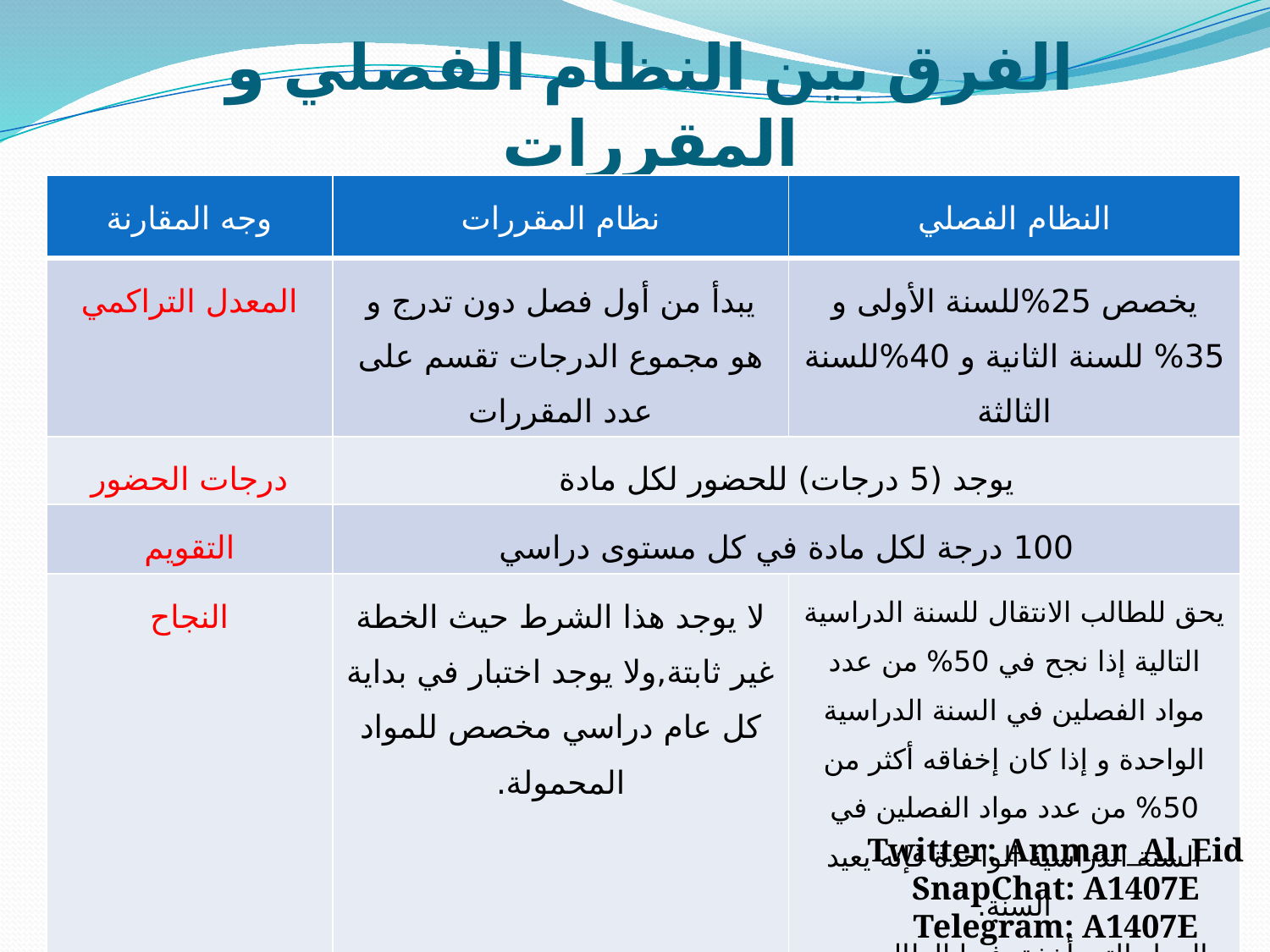

الفرق بين النظام الفصلي و المقررات
| وجه المقارنة | نظام المقررات | النظام الفصلي |
| --- | --- | --- |
| المعدل التراكمي | يبدأ من أول فصل دون تدرج و هو مجموع الدرجات تقسم على عدد المقررات | يخصص 25%للسنة الأولى و 35% للسنة الثانية و 40%للسنة الثالثة |
| درجات الحضور | يوجد (5 درجات) للحضور لكل مادة |  |
| التقويم | 100 درجة لكل مادة في كل مستوى دراسي |  |
| النجاح | لا يوجد هذا الشرط حيث الخطة غير ثابتة,ولا يوجد اختبار في بداية كل عام دراسي مخصص للمواد المحمولة. | يحق للطالب الانتقال للسنة الدراسية التالية إذا نجح في 50% من عدد مواد الفصلين في السنة الدراسية الواحدة و إذا كان إخفاقه أكثر من 50% من عدد مواد الفصلين في السنة الدراسية الواحدة فإنه يعيد السنة. المواد التي أخفق فيها الطالب بعد انتقاله تكون مواد محمولة يختبر فيها بداية كل عام دراسي حتى يحقق النجاح فيها |
Twitter: Ammar_Al_Eid
SnapChat: A1407E
Telegram: A1407E